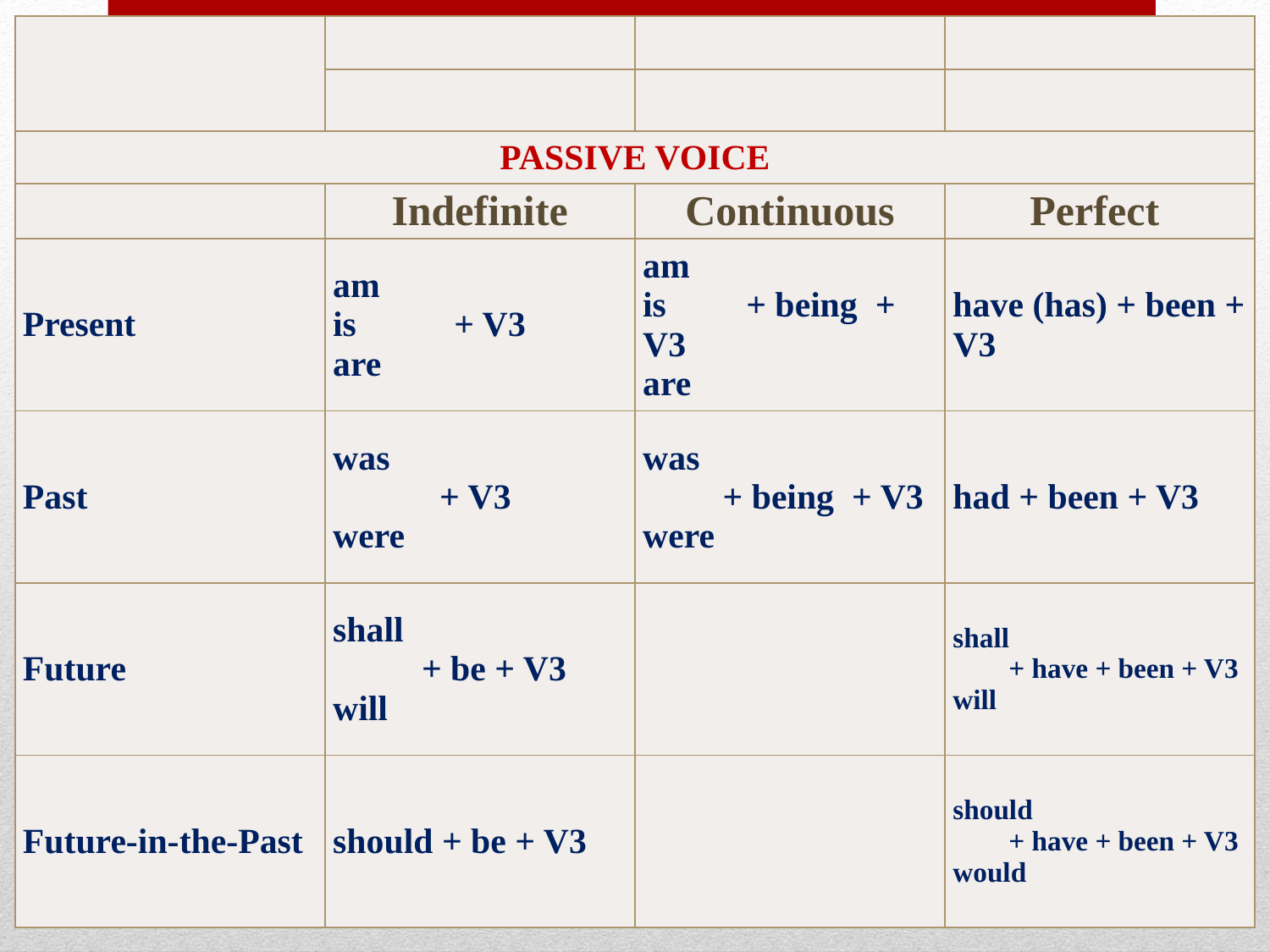

|  |  |  |  |
| --- | --- | --- | --- |
|  |  |  |  |
| PASSIVE VOICE |  |  |  |
|  | Indefinite | Continuous | Perfect |
| Present | am is           + V3 are | am is         + being  + V3 are | have (has) + been + V3 |
| Past | was             + V3 were | was          + being  + V3 were | had + been + V3 |
| Future | shall           + be + V3 will |  | shall         + have + been + V3 will |
| Future-in-the-Past | should + be + V3 |  | should         + have + been + V3 would |
#